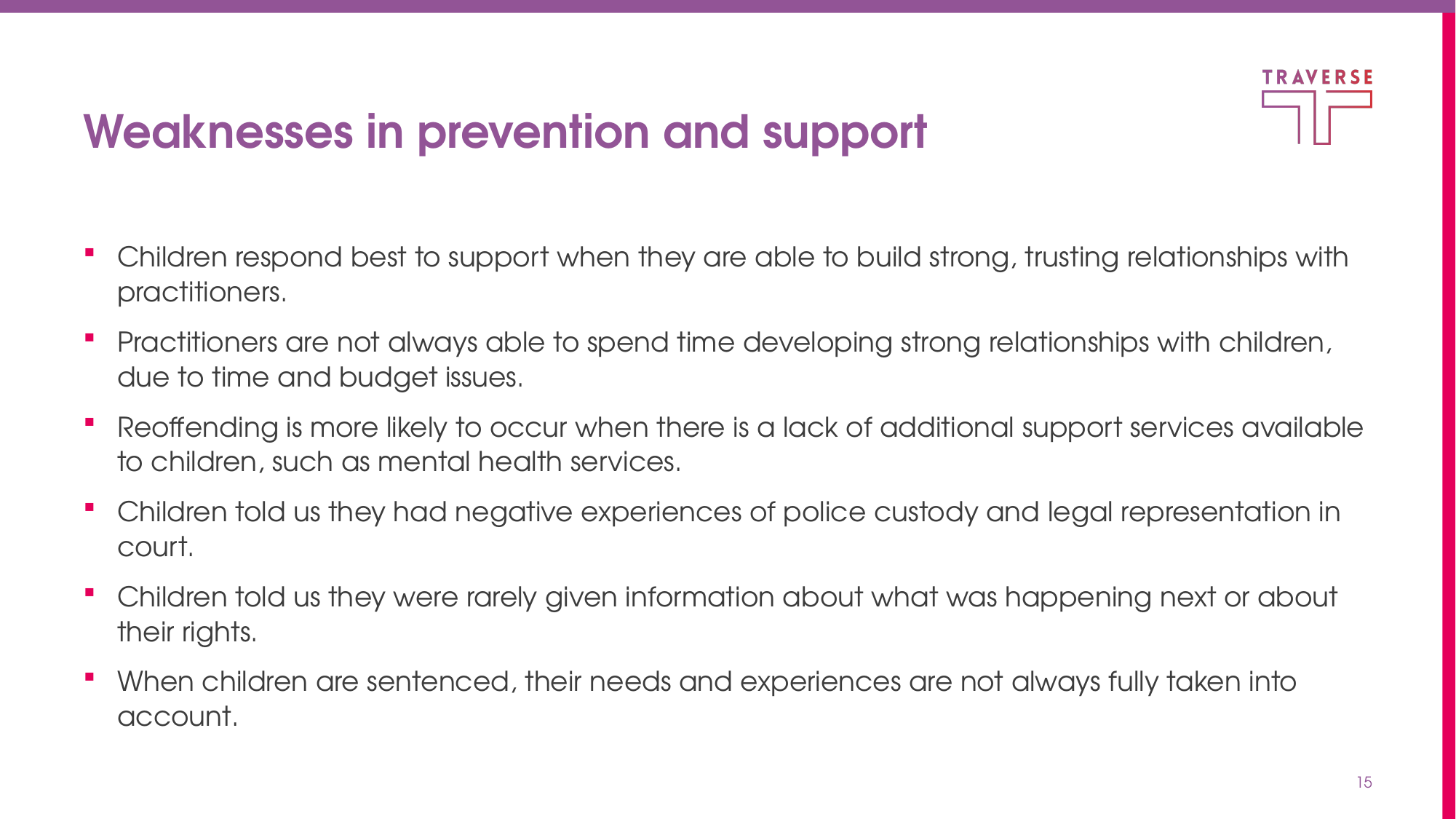

# Weaknesses in prevention and support
Children respond best to support when they are able to build strong, trusting relationships with practitioners.
Practitioners are not always able to spend time developing strong relationships with children, due to time and budget issues.
Reoffending is more likely to occur when there is a lack of additional support services available to children, such as mental health services.
Children told us they had negative experiences of police custody and legal representation in court.
Children told us they were rarely given information about what was happening next or about their rights.
When children are sentenced, their needs and experiences are not always fully taken into account.
15